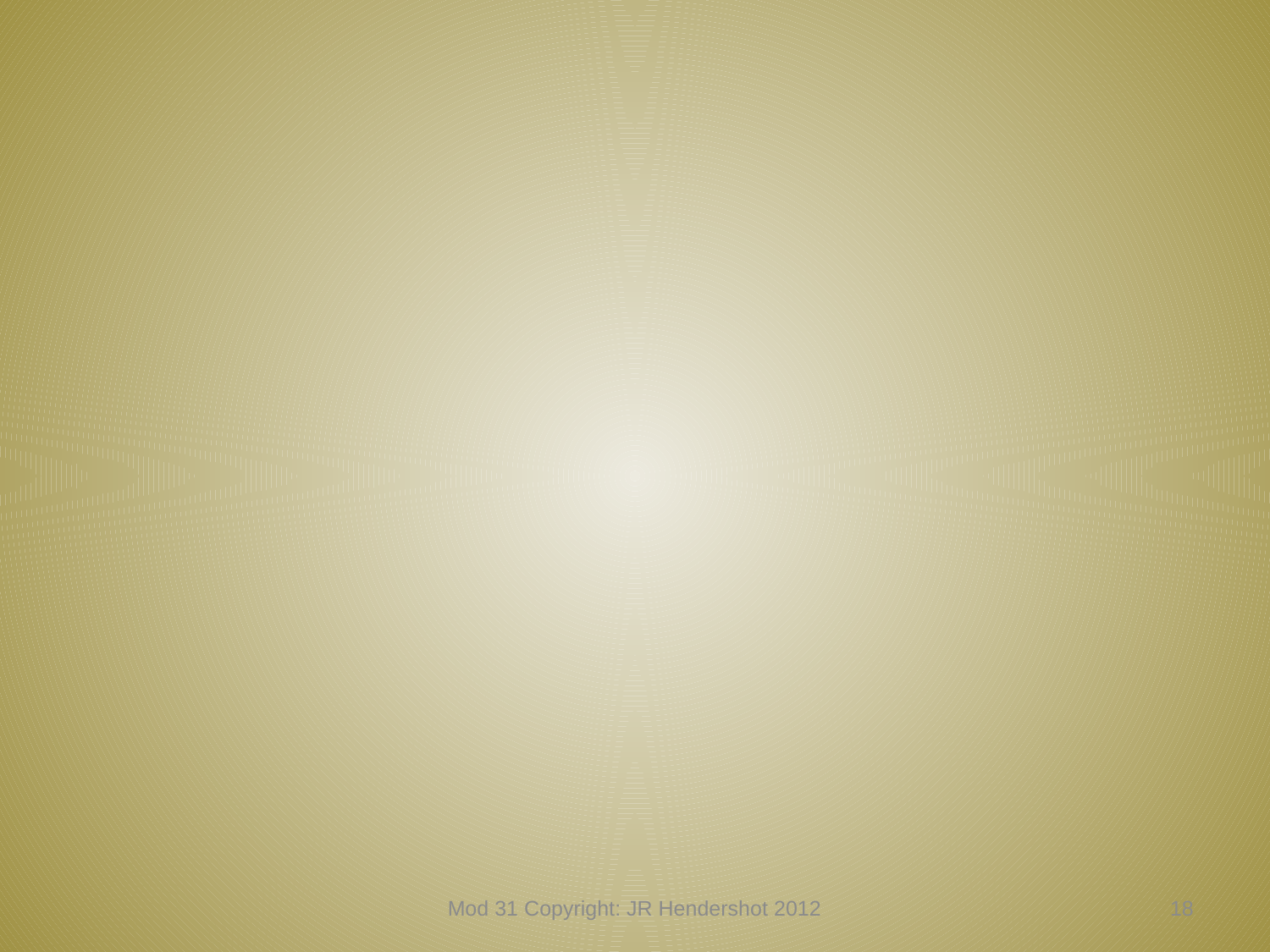

Mod 31 Copyright: JR Hendershot 2012
18